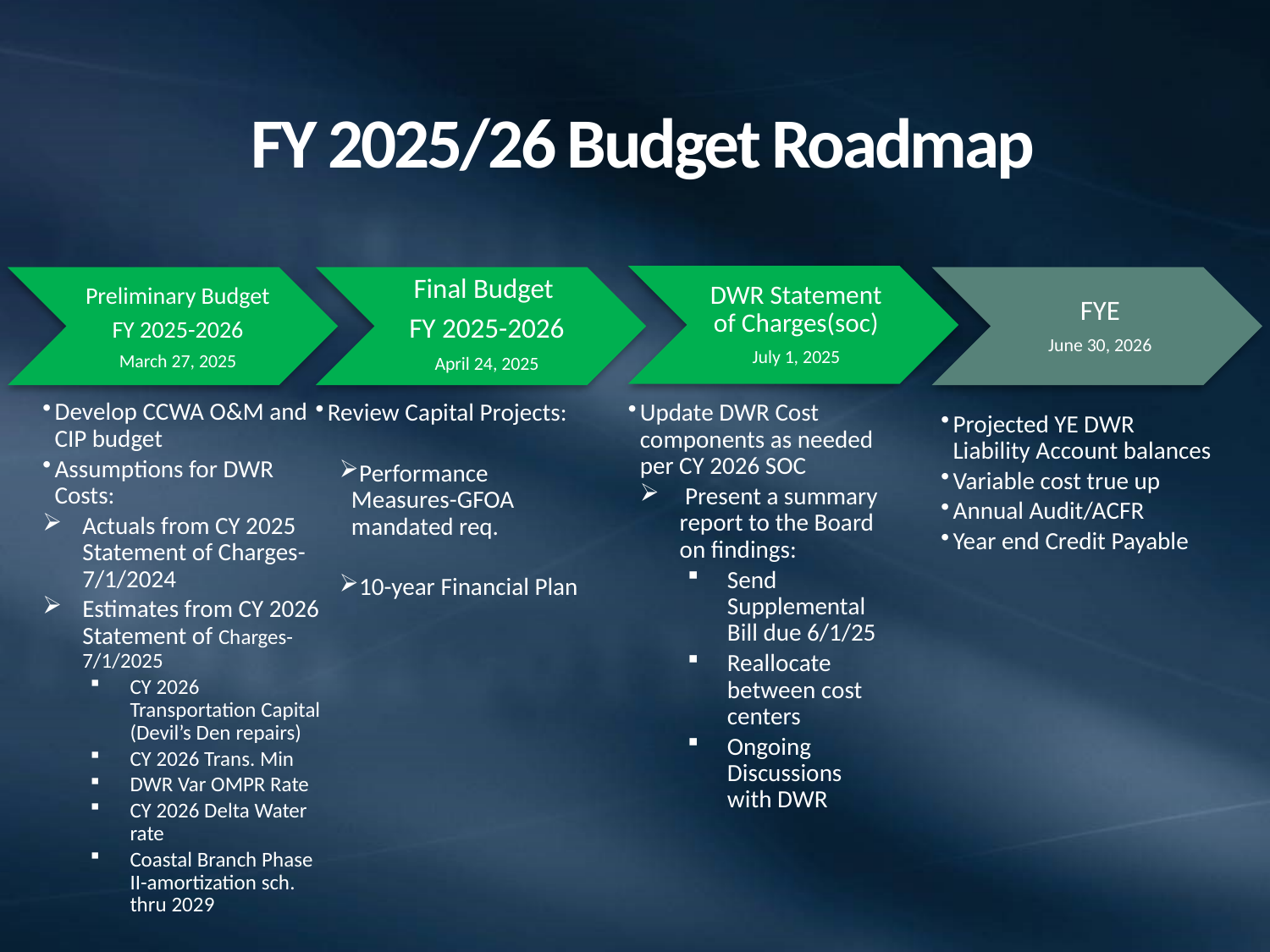

# FY 2025/26 Budget Roadmap

DWR Statement of Charges(soc)
July 1, 2025

Preliminary Budget
FY 2025-2026
March 27, 2025

Final Budget
FY 2025-2026
April 24, 2025

 FYE
June 30, 2026
Develop CCWA O&M and CIP budget
Assumptions for DWR Costs:
Actuals from CY 2025 Statement of Charges-7/1/2024
Estimates from CY 2026 Statement of Charges-7/1/2025
CY 2026 Transportation Capital (Devil’s Den repairs)
CY 2026 Trans. Min
DWR Var OMPR Rate
CY 2026 Delta Water rate
Coastal Branch Phase II-amortization sch. thru 2029

Review Capital Projects:

Performance Measures-GFOA mandated req.

10-year Financial Plan

Update DWR Cost components as needed per CY 2026 SOC
 Present a summary report to the Board on findings:
Send Supplemental Bill due 6/1/25
Reallocate between cost centers
Ongoing Discussions with DWR

Projected YE DWR Liability Account balances
Variable cost true up
Annual Audit/ACFR
Year end Credit Payable